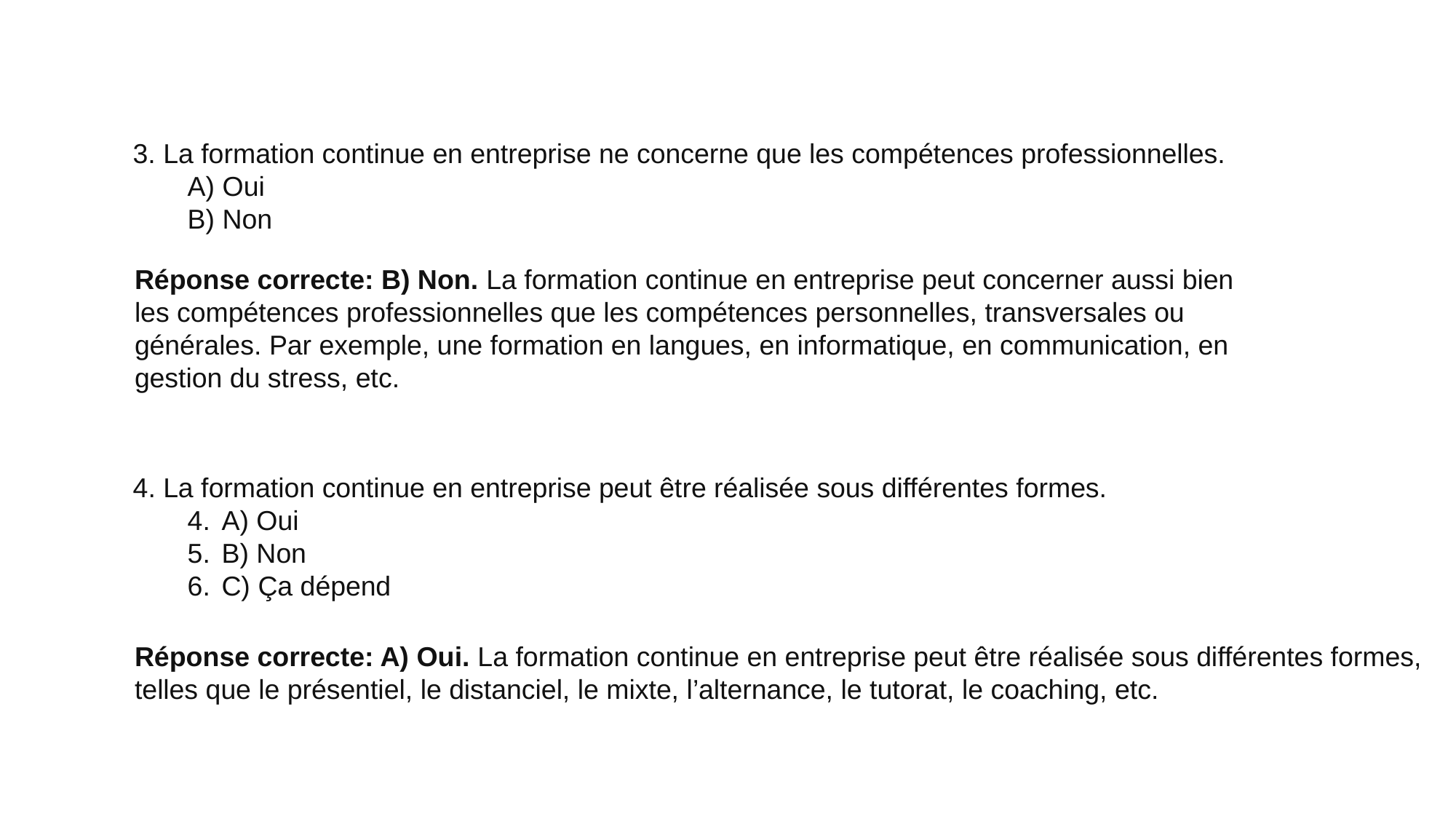

3. La formation continue en entreprise ne concerne que les compétences professionnelles.
A) Oui
B) Non
Réponse correcte: B) Non. La formation continue en entreprise peut concerner aussi bien les compétences professionnelles que les compétences personnelles, transversales ou générales. Par exemple, une formation en langues, en informatique, en communication, en gestion du stress, etc.
 La formation continue en entreprise peut être réalisée sous différentes formes.
A) Oui
B) Non
C) Ça dépend
Réponse correcte: A) Oui. La formation continue en entreprise peut être réalisée sous différentes formes, telles que le présentiel, le distanciel, le mixte, l’alternance, le tutorat, le coaching, etc.